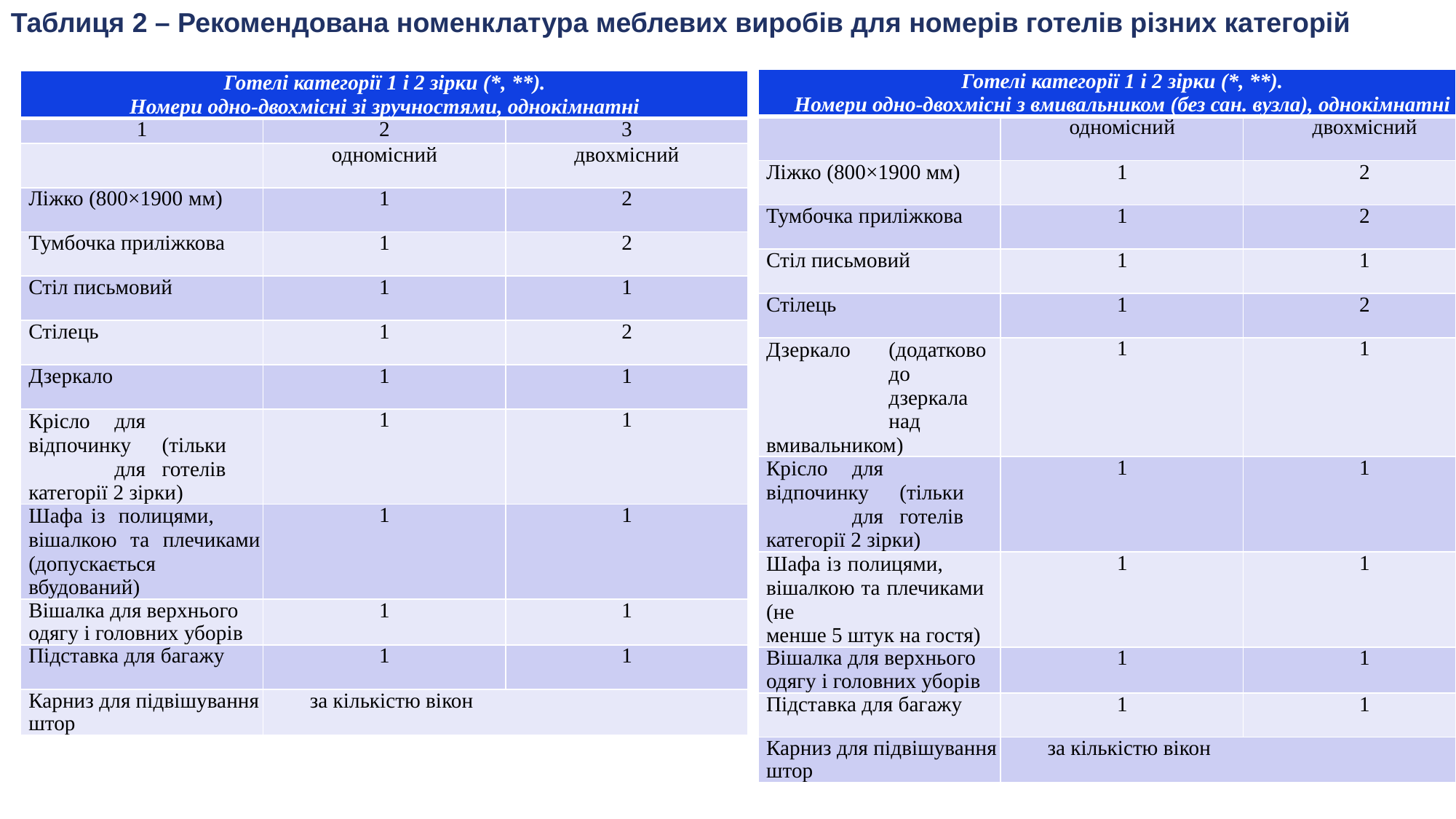

Таблиця 2 – Рекомендована номенклатура меблевих виробів для номерів готелів різних категорій
| Готелі категорії 1 і 2 зірки (\*, \*\*). Номери одно-двохмісні з вмивальником (без сан. вузла), однокімнатні |  |  |
| --- | --- | --- |
|  | одномісний | двохмісний |
| Ліжко (800×1900 мм) | 1 | 2 |
| Тумбочка приліжкова | 1 | 2 |
| Стіл письмовий | 1 | 1 |
| Стілець | 1 | 2 |
| Дзеркало (додатково до дзеркала над вмивальником) | 1 | 1 |
| Крісло для відпочинку (тільки для готелів категорії 2 зірки) | 1 | 1 |
| Шафа із полицями, вішалкою та плечиками (не менше 5 штук на гостя) | 1 | 1 |
| Вішалка для верхнього одягу і головних уборів | 1 | 1 |
| Підставка для багажу | 1 | 1 |
| Карниз для підвішування штор | за кількістю вікон |  |
| Готелі категорії 1 і 2 зірки (\*, \*\*). Номери одно-двохмісні зі зручностями, однокімнатні |  |  |
| --- | --- | --- |
| 1 | 2 | 3 |
|  | одномісний | двохмісний |
| Ліжко (800×1900 мм) | 1 | 2 |
| Тумбочка приліжкова | 1 | 2 |
| Стіл письмовий | 1 | 1 |
| Стілець | 1 | 2 |
| Дзеркало | 1 | 1 |
| Крісло для відпочинку (тільки для готелів категорії 2 зірки) | 1 | 1 |
| Шафа із полицями, вішалкою та плечиками (допускається вбудований) | 1 | 1 |
| Вішалка для верхнього одягу і головних уборів | 1 | 1 |
| Підставка для багажу | 1 | 1 |
| Карниз для підвішування штор | за кількістю вікон |  |